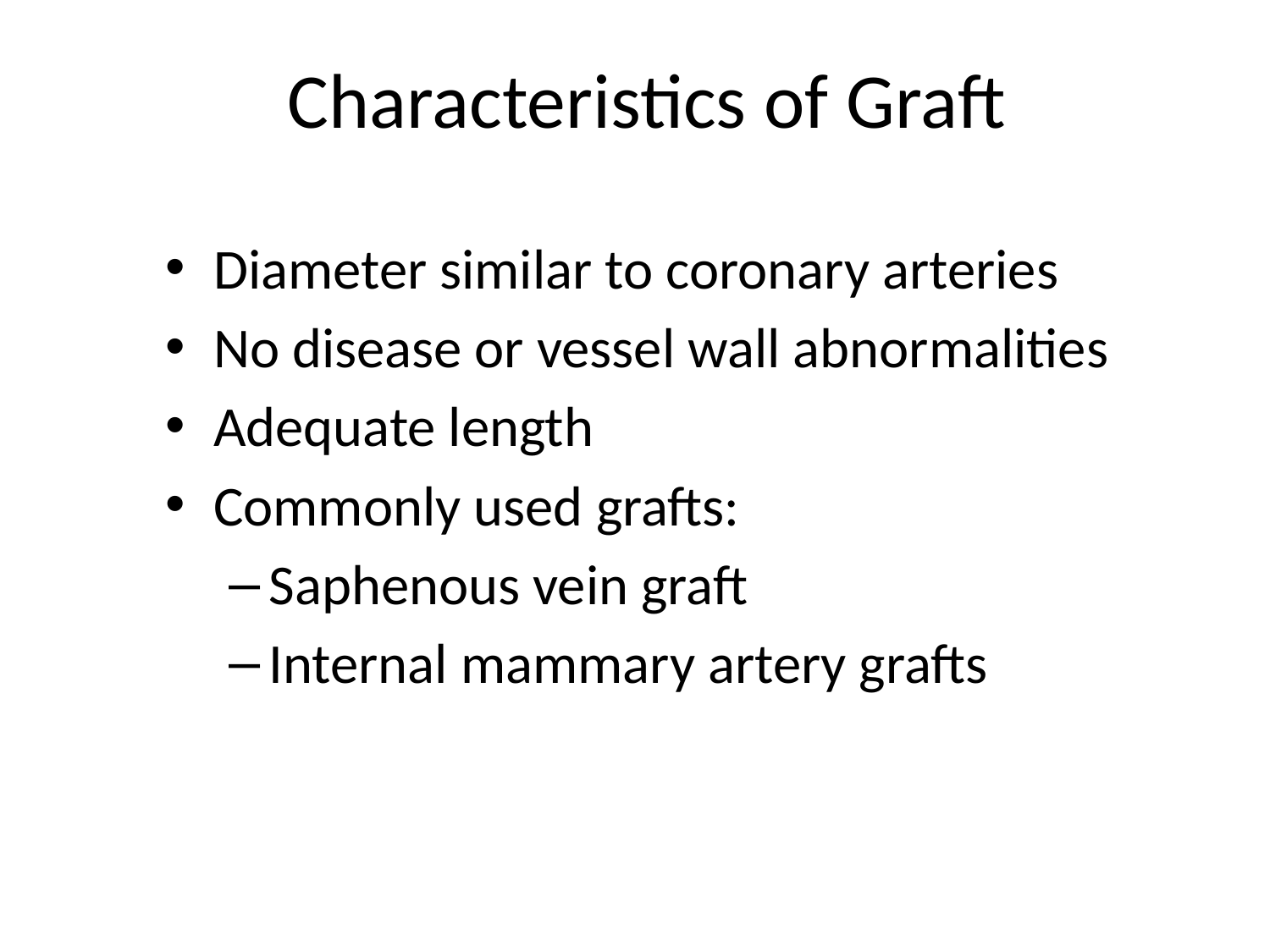

# Characteristics of Graft
Diameter similar to coronary arteries
No disease or vessel wall abnormalities
Adequate length
Commonly used grafts:
Saphenous vein graft
Internal mammary artery grafts